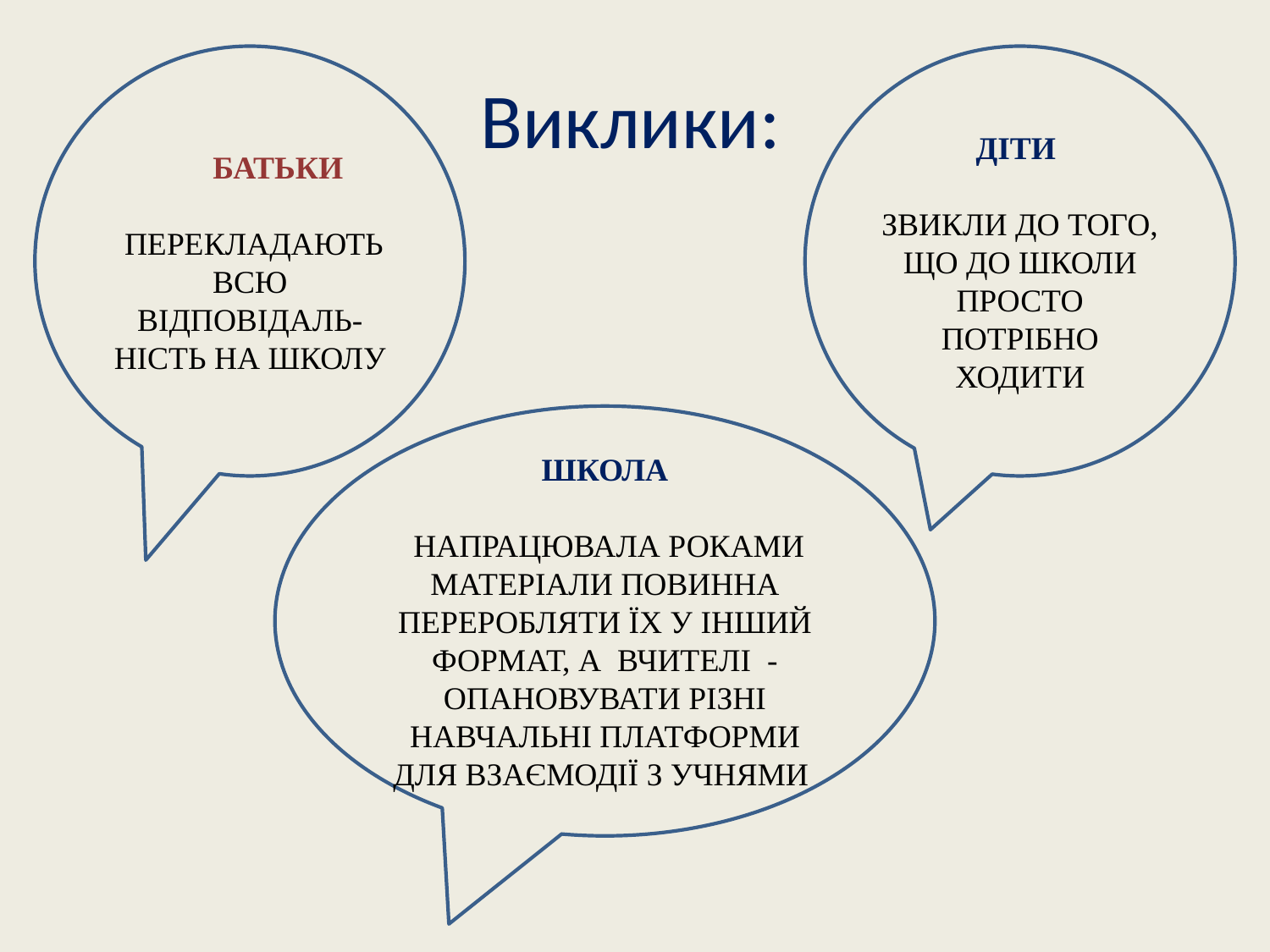

# Виклики:
       батьки

 перекладають всю відповідаль-ність на школу
діти

звикли до того, що до школи просто потрібно ходити
Школа

 напрацювала роками матеріали повинна переробляти їх у інший формат, а  вчителі  - опановувати різні навчальні платформи для взаємодії з учнями